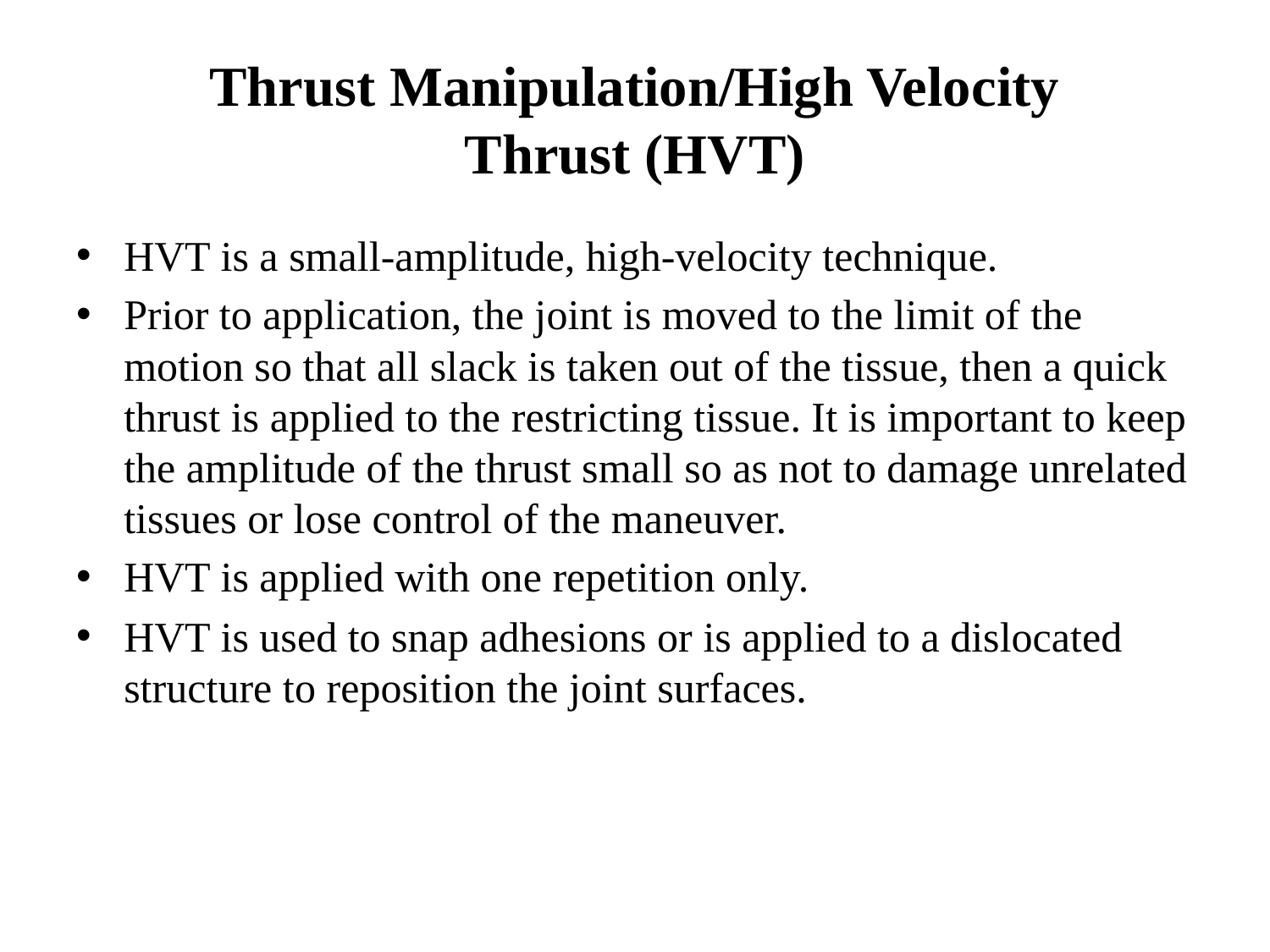

# Thrust Manipulation/High Velocity Thrust (HVT)
HVT is a small-amplitude, high-velocity technique.
Prior to application, the joint is moved to the limit of the motion so that all slack is taken out of the tissue, then a quick thrust is applied to the restricting tissue. It is important to keep the amplitude of the thrust small so as not to damage unrelated tissues or lose control of the maneuver.
HVT is applied with one repetition only.
HVT is used to snap adhesions or is applied to a dislocated structure to reposition the joint surfaces.